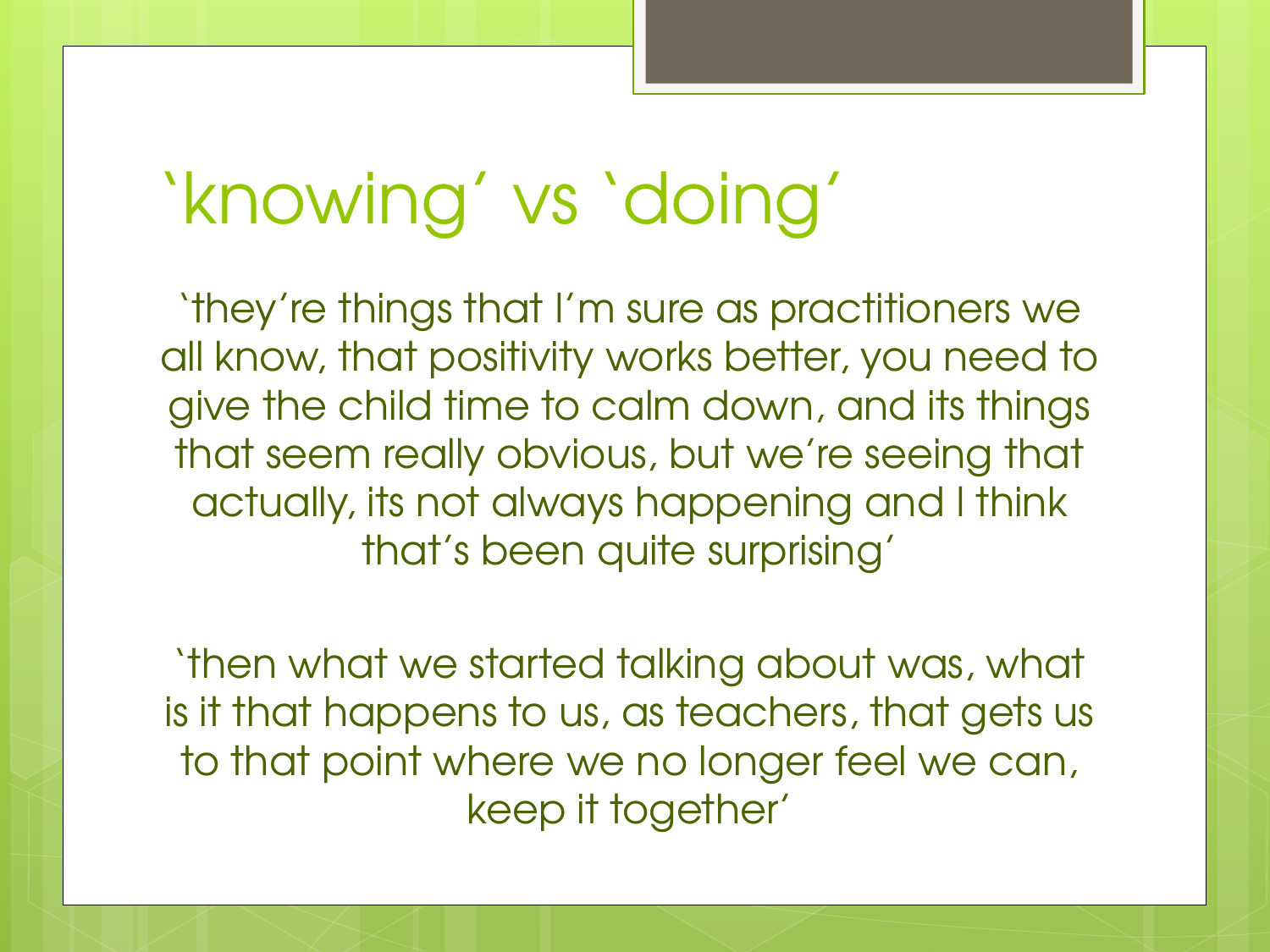

# ‘knowing’ vs ‘doing’
‘they’re things that I’m sure as practitioners we all know, that positivity works better, you need to give the child time to calm down, and its things that seem really obvious, but we’re seeing that actually, its not always happening and I think that’s been quite surprising’

‘then what we started talking about was, what is it that happens to us, as teachers, that gets us to that point where we no longer feel we can, keep it together’